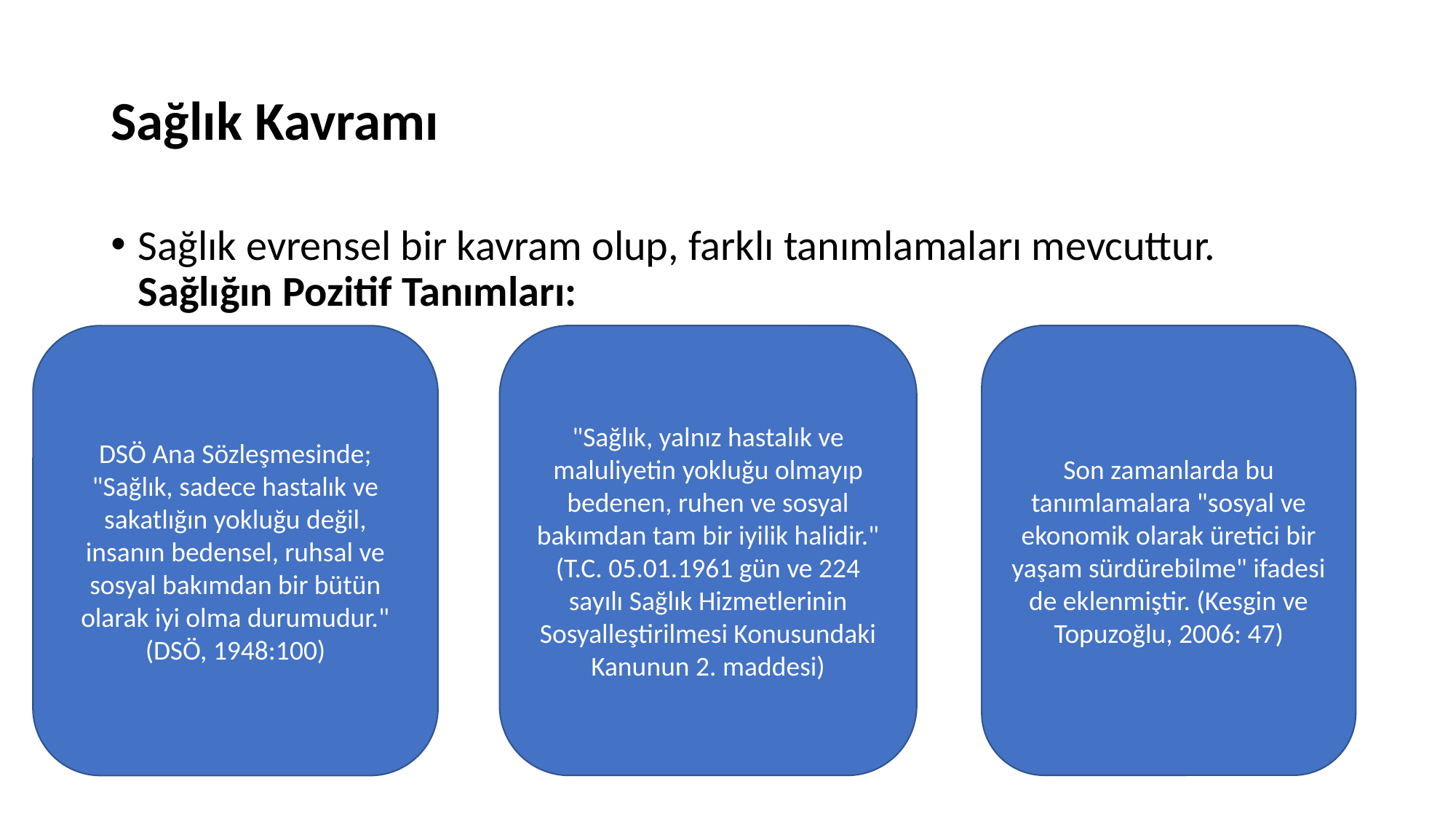

# Sağlık Kavramı
Sağlık evrensel bir kavram olup, farklı tanımlamaları mevcuttur. Sağlığın Pozitif Tanımları:
Son zamanlarda bu tanımlamalara "sosyal ve ekonomik olarak üretici bir yaşam sürdürebilme" ifadesi de eklenmiştir. (Kesgin ve Topuzoğlu, 2006: 47)
"Sağlık, yalnız hastalık ve maluliyetin yokluğu olmayıp bedenen, ruhen ve sosyal bakımdan tam bir iyilik halidir." (T.C. 05.01.1961 gün ve 224 sayılı Sağlık Hizmetlerinin Sosyalleştirilmesi Konusundaki Kanunun 2. maddesi)
DSÖ Ana Sözleşmesinde; "Sağlık, sadece hastalık ve sakatlığın yokluğu değil, insanın bedensel, ruhsal ve sosyal bakımdan bir bütün olarak iyi olma durumudur." (DSÖ, 1948:100)